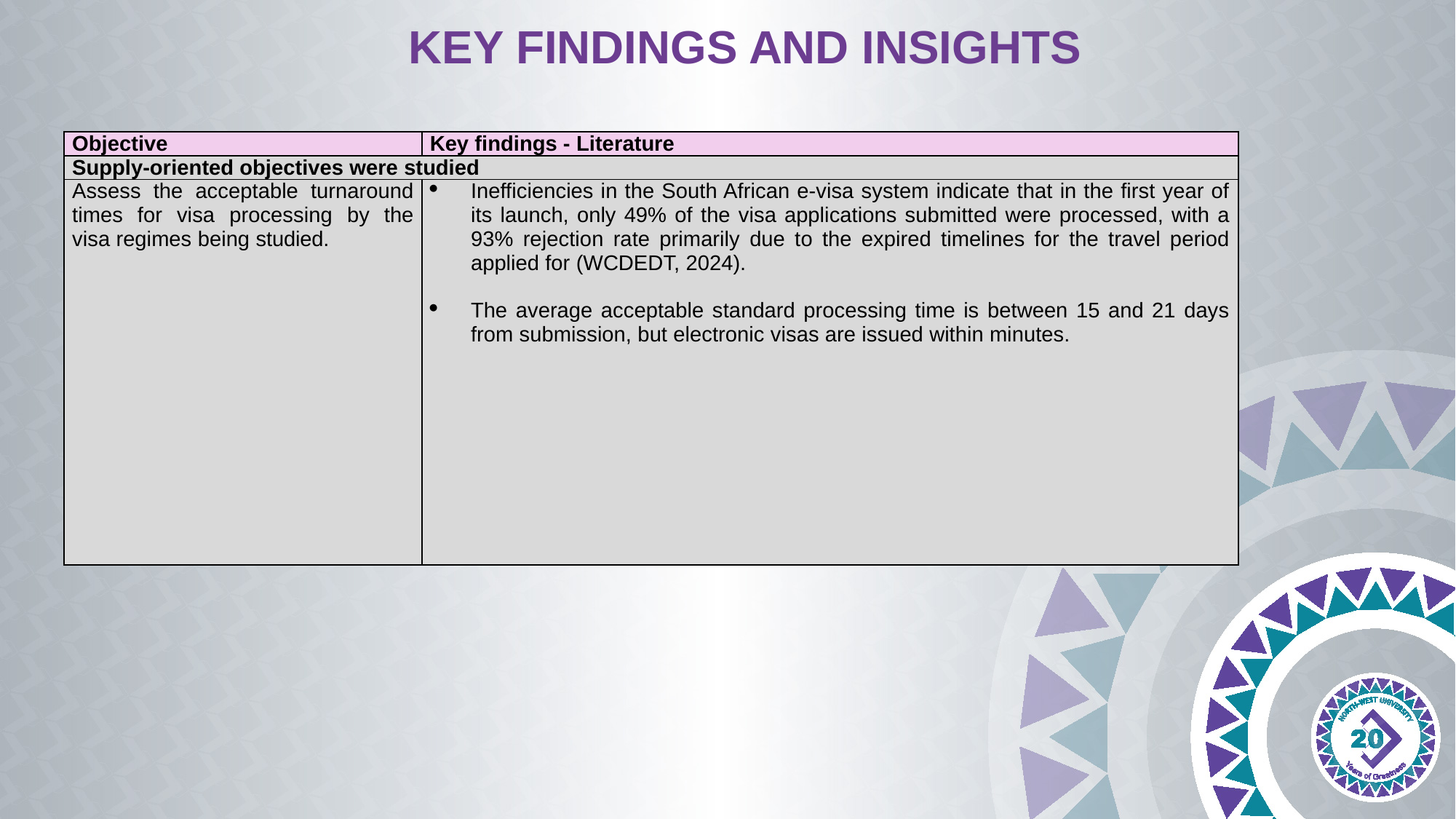

# KEY FINDINGS AND INSIGHTS

| Objective | Key findings - Literature |
| --- | --- |
| Supply-oriented objectives were studied |  |
| Assess the acceptable turnaround times for visa processing by the visa regimes being studied. | Inefficiencies in the South African e-visa system indicate that in the first year of its launch, only 49% of the visa applications submitted were processed, with a 93% rejection rate primarily due to the expired timelines for the travel period applied for (WCDEDT, 2024). The average acceptable standard processing time is between 15 and 21 days from submission, but electronic visas are issued within minutes. |